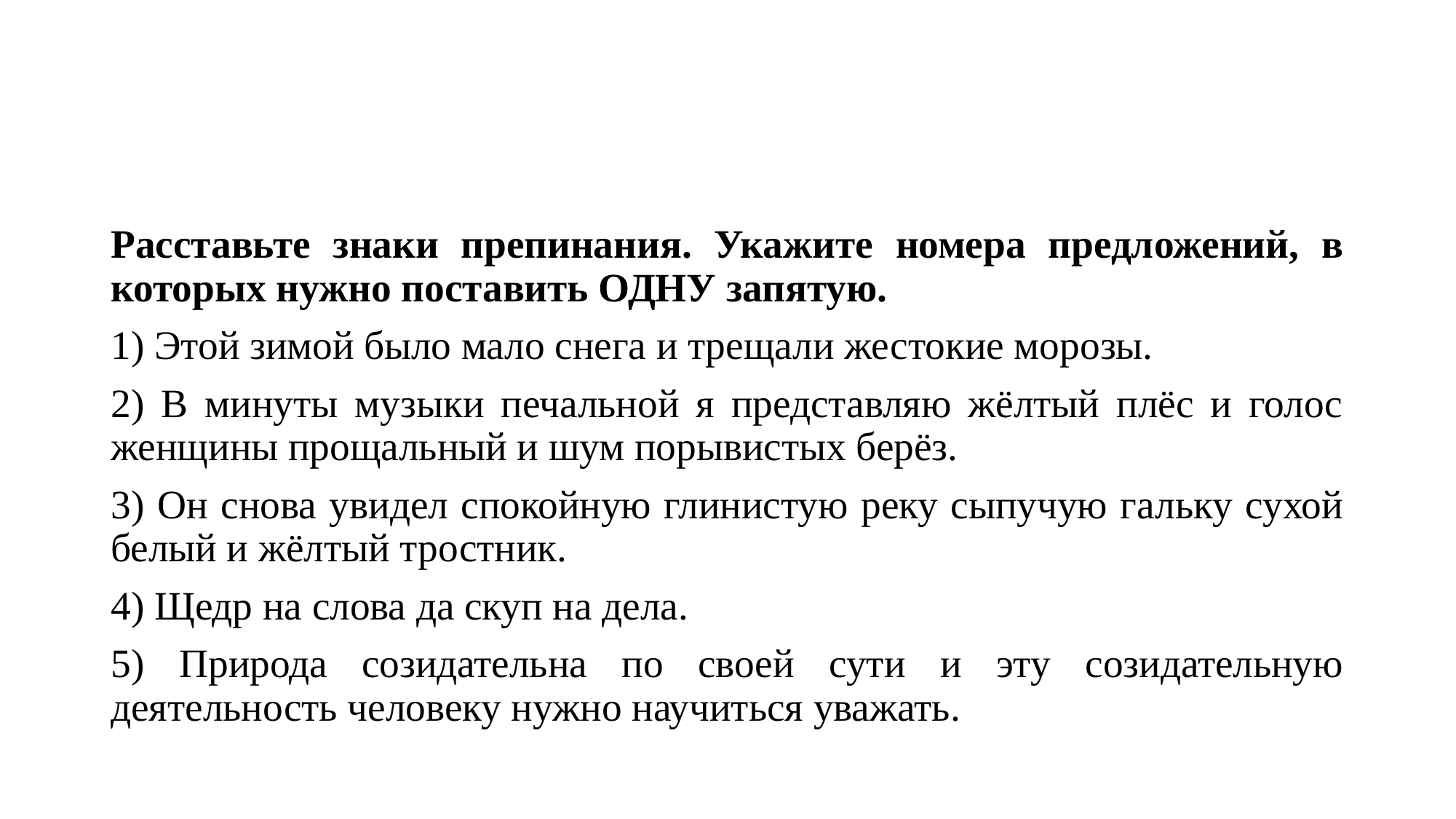

#
Расставьте знаки препинания. Укажите номера предложений, в которых нужно поставить ОДНУ запятую.
1) Этой зимой было мало снега и трещали жестокие морозы.
2) В минуты музыки печальной я представляю жёлтый плёс и голос женщины прощальный и шум порывистых берёз.
3) Он снова увидел спокойную глинистую реку сыпучую гальку сухой белый и жёлтый тростник.
4) Щедр на слова да скуп на дела.
5) Природа созидательна по своей сути и эту созидательную деятельность человеку нужно научиться уважать.